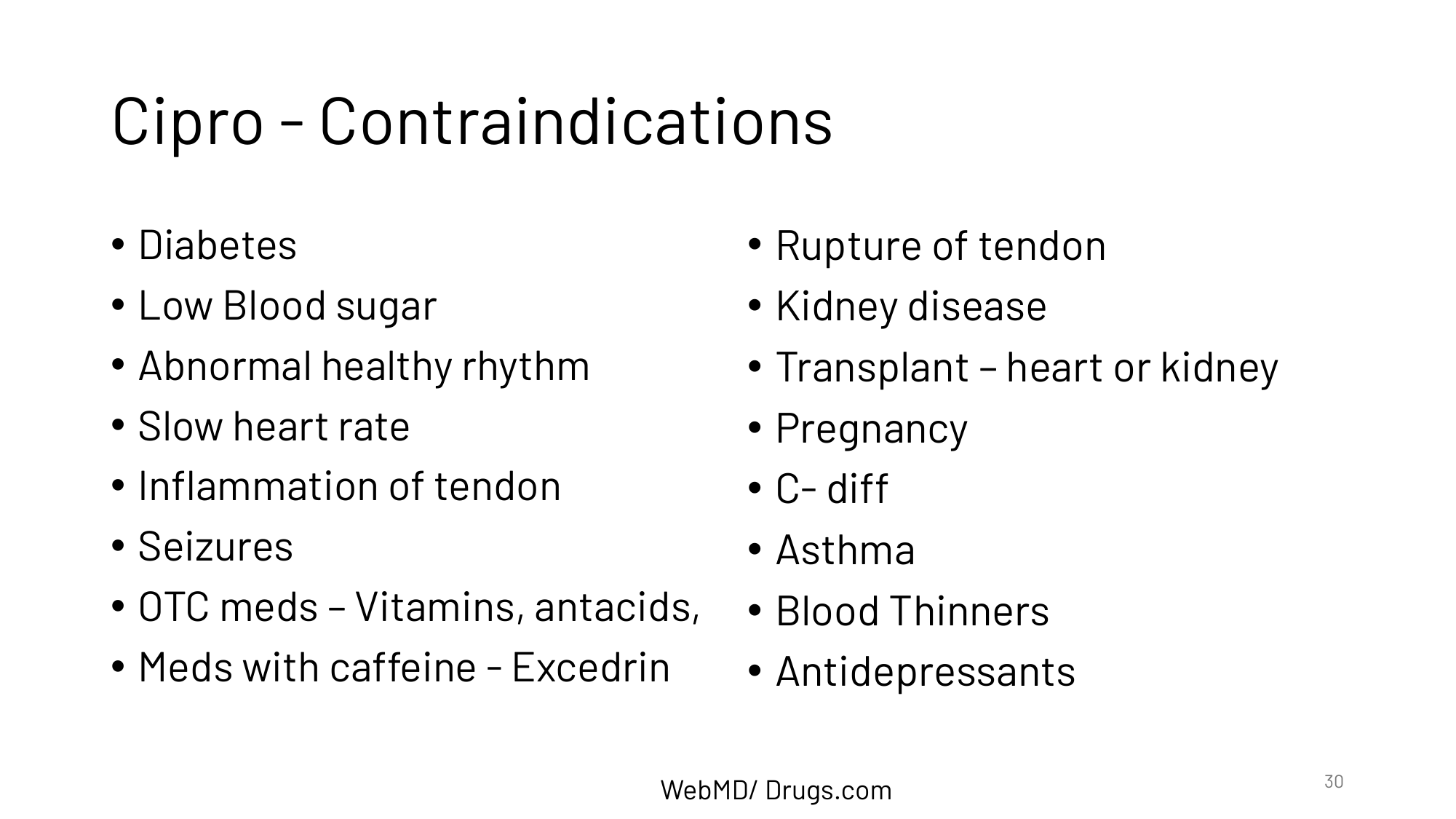

# Cipro - Contraindications
Diabetes
Low Blood sugar
Abnormal healthy rhythm
Slow heart rate
Inflammation of tendon
Seizures
OTC meds – Vitamins, antacids,
Meds with caffeine - Excedrin

Rupture of tendon
Kidney disease
Transplant – heart or kidney
Pregnancy
C- diff
Asthma
Blood Thinners
Antidepressants

30
WebMD/ Drugs.com